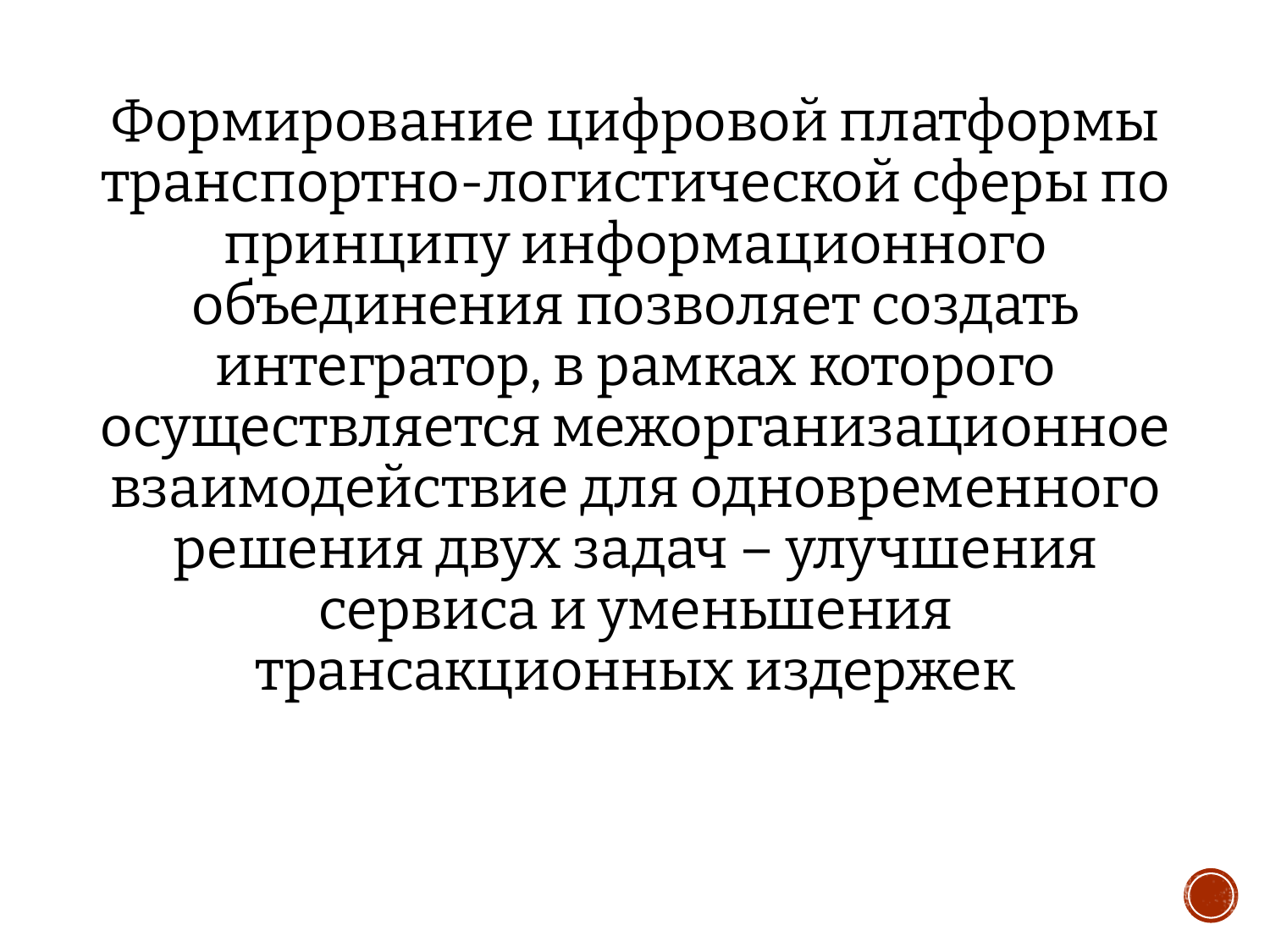

Формирование цифровой платформы транспортно-логистической сферы по принципу информационного объединения позволяет создать интегратор, в рамках которого осуществляется межорганизационное взаимодействие для одновременного решения двух задач – улучшения сервиса и уменьшения трансакционных издержек